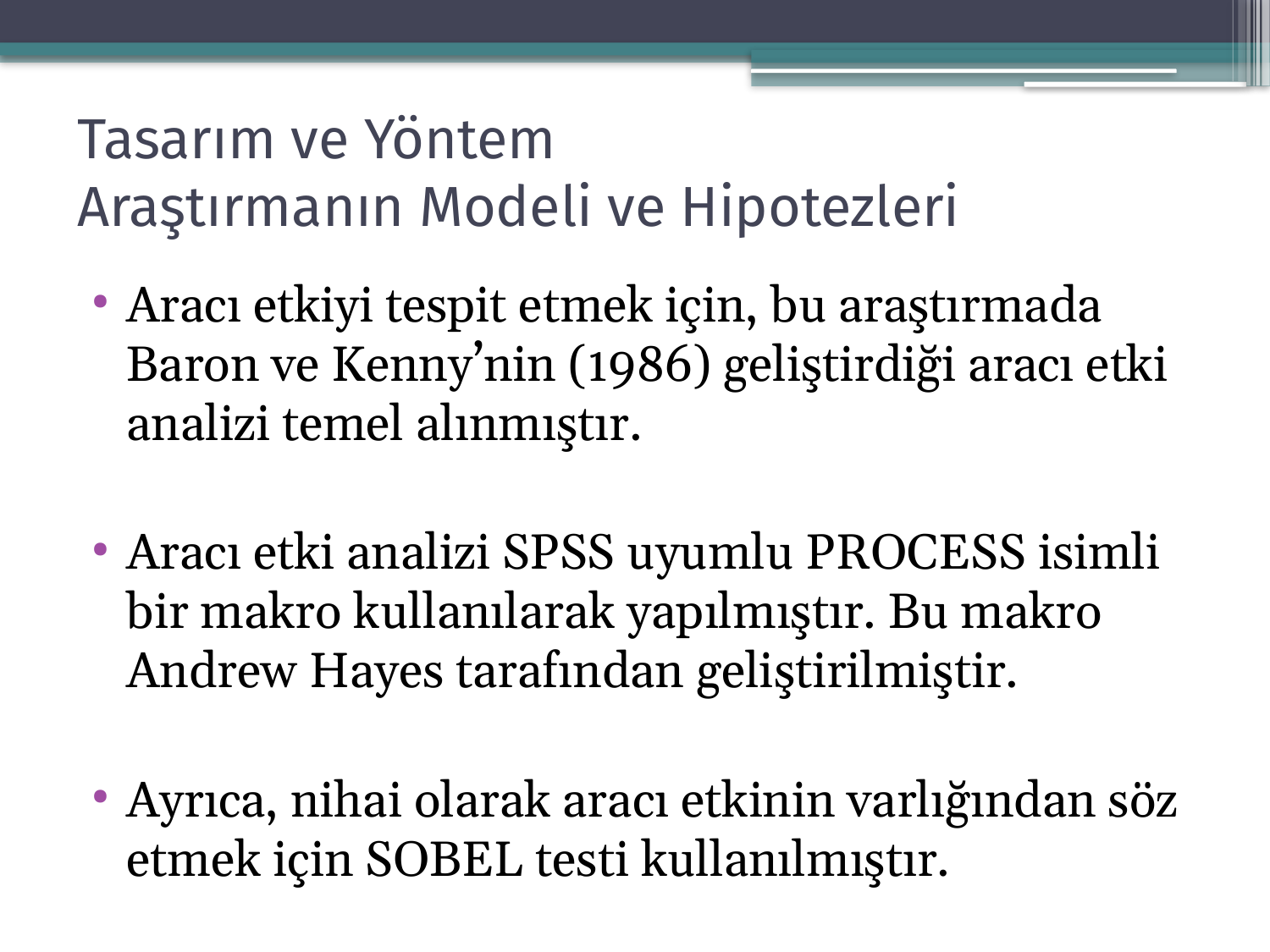

# Tasarım ve Yöntem Araştırmanın Modeli ve Hipotezleri
Aracı etkiyi tespit etmek için, bu araştırmada Baron ve Kenny’nin (1986) geliştirdiği aracı etki analizi temel alınmıştır.

Aracı etki analizi SPSS uyumlu PROCESS isimli bir makro kullanılarak yapılmıştır. Bu makro Andrew Hayes tarafından geliştirilmiştir.

Ayrıca, nihai olarak aracı etkinin varlığından söz etmek için SOBEL testi kullanılmıştır.